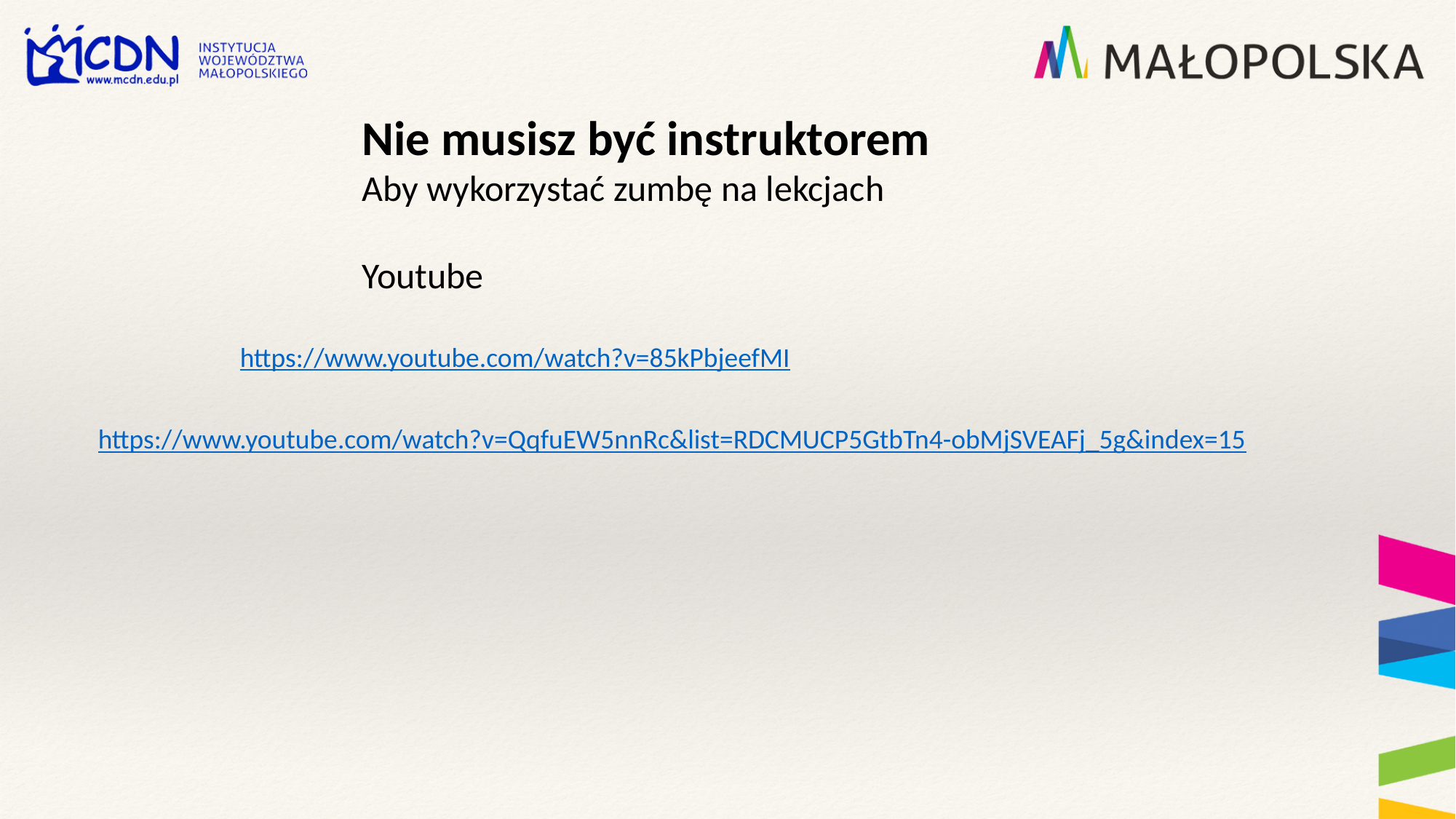

Nie musisz być instruktorem
Aby wykorzystać zumbę na lekcjach

Youtube

https://www.youtube.com/watch?v=85kPbjeefMI

https://www.youtube.com/watch?v=QqfuEW5nnRc&list=RDCMUCP5GtbTn4-obMjSVEAFj_5g&index=15